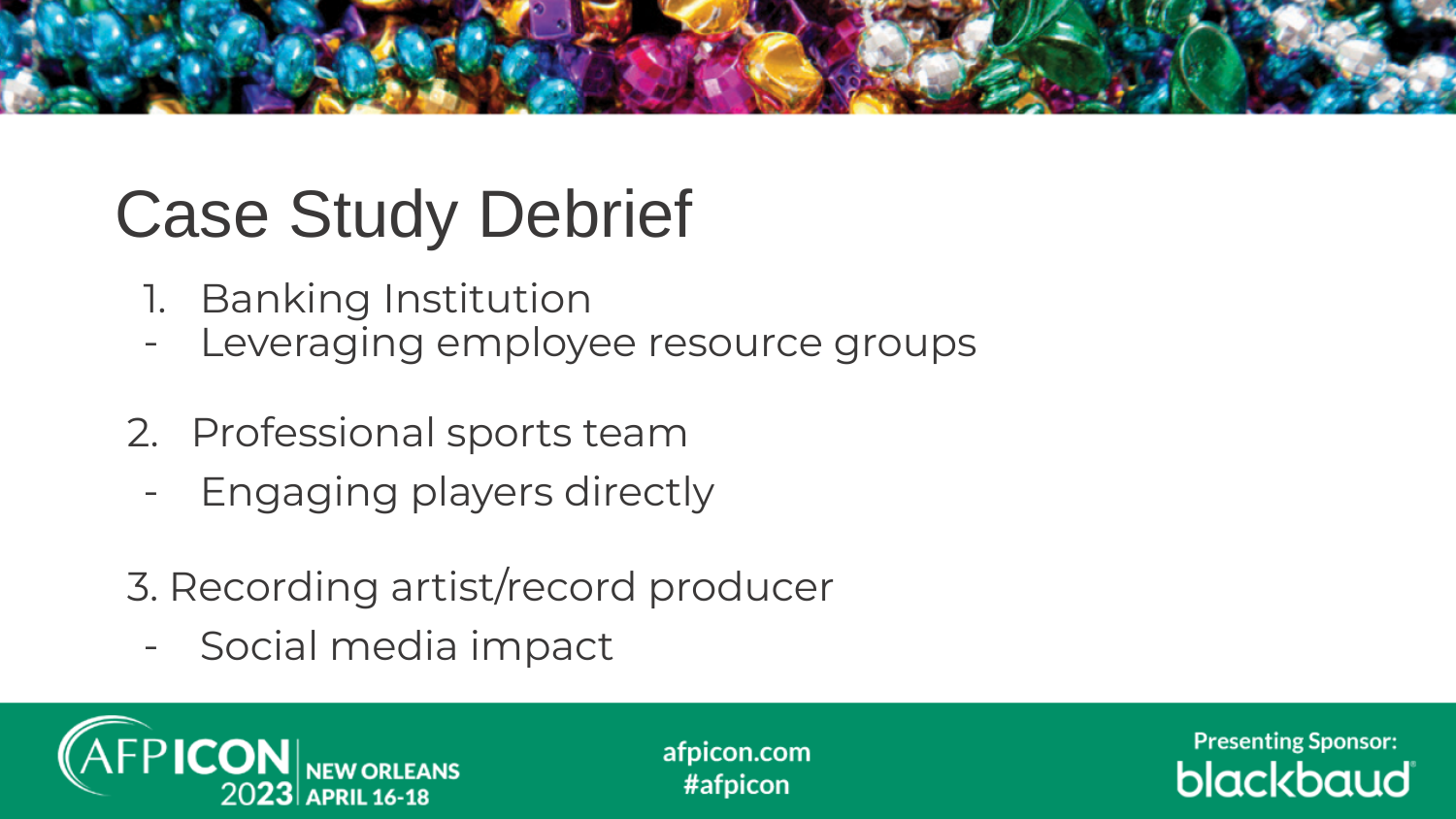

# Case Study Debrief
Banking Institution
Leveraging employee resource groups
2.   Professional sports team
Engaging players directly
3. Recording artist/record producer
Social media impact